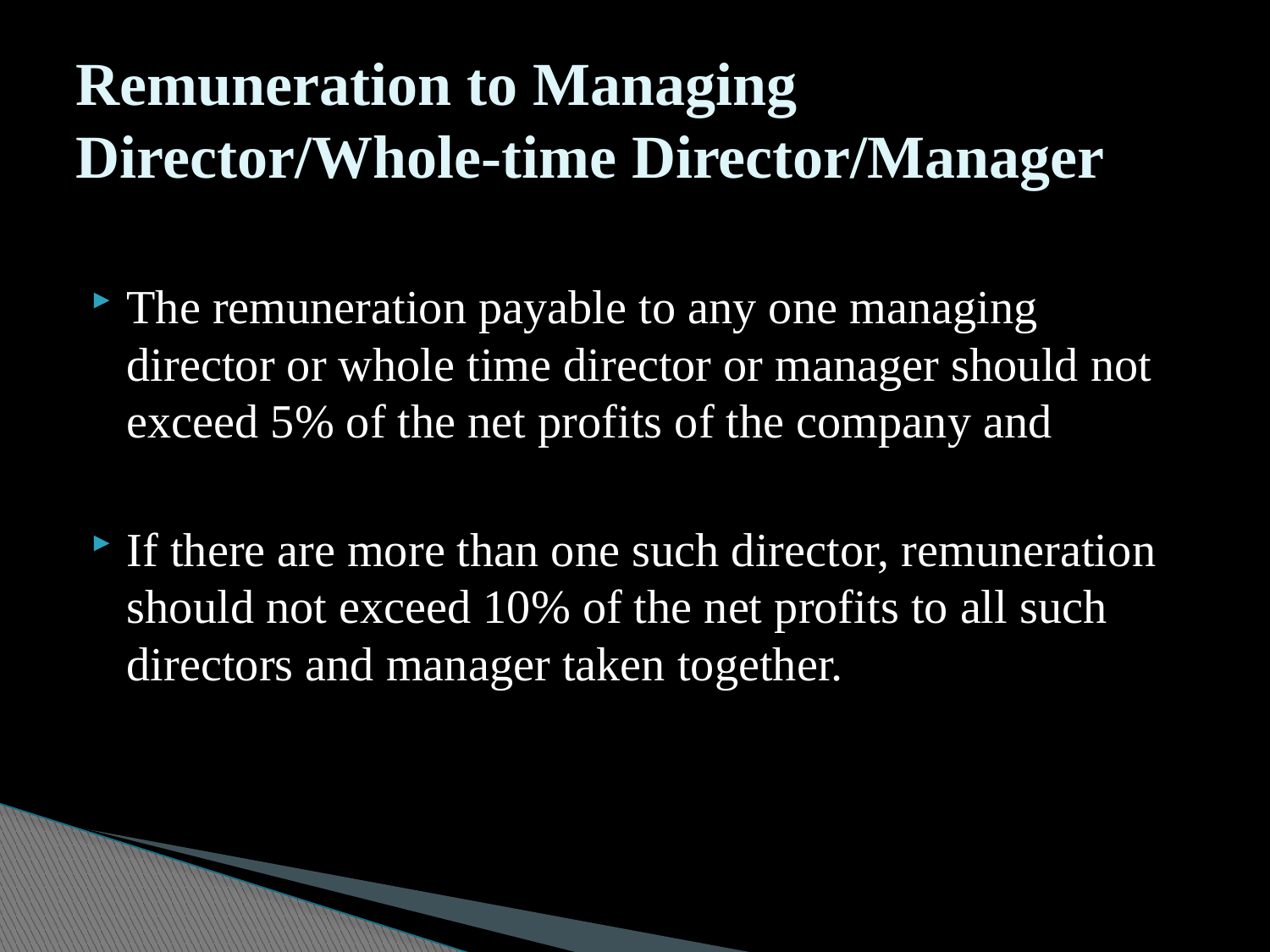

# Remuneration to Managing Director/Whole-time Director/Manager

The remuneration payable to any one managing director or whole time director or manager should not exceed 5% of the net profits of the company and

If there are more than one such director, remuneration should not exceed 10% of the net profits to all such directors and manager taken together.